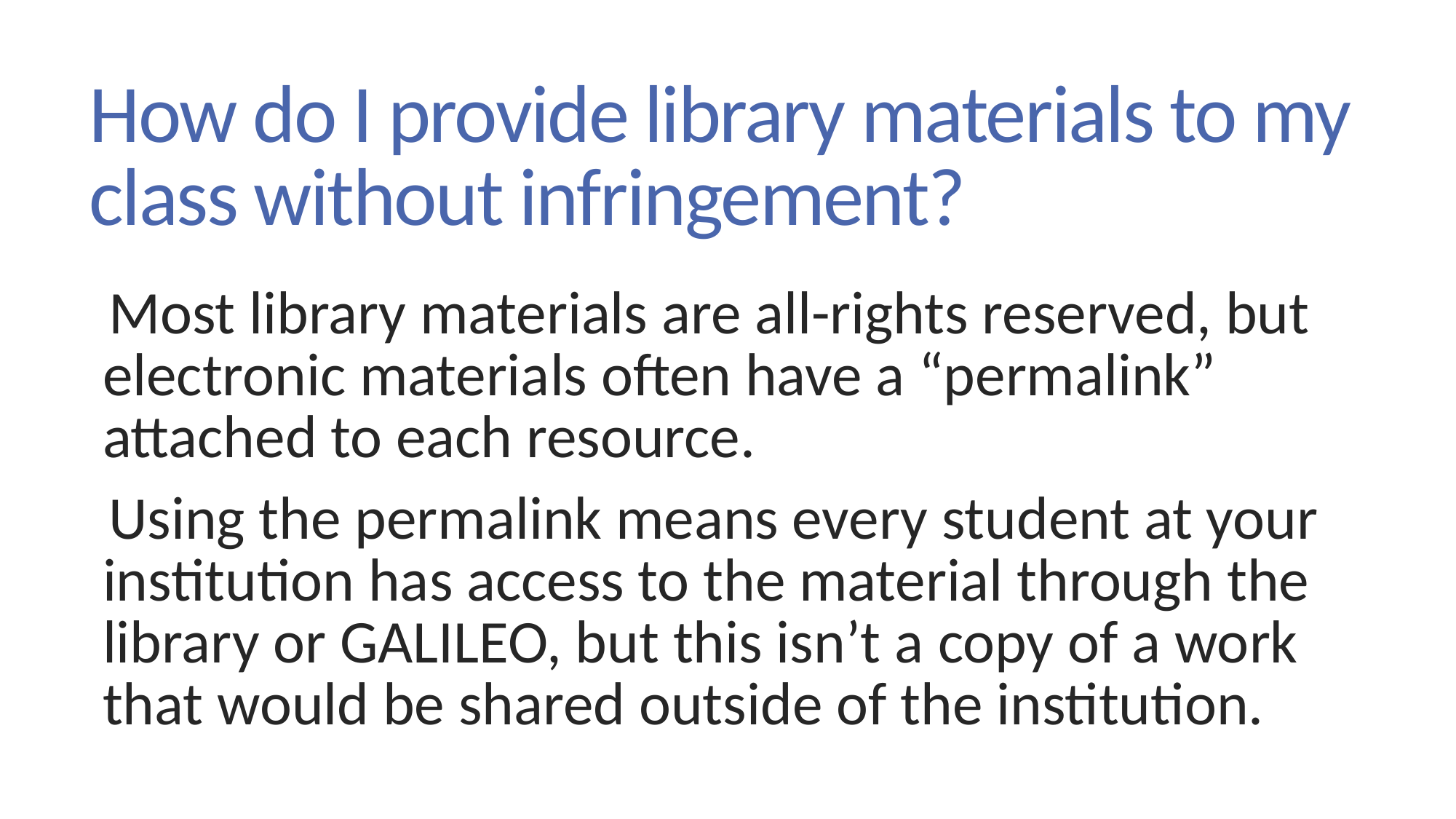

# How do I provide library materials to my class without infringement?
Most library materials are all-rights reserved, but electronic materials often have a “permalink” attached to each resource.
Using the permalink means every student at your institution has access to the material through the library or GALILEO, but this isn’t a copy of a work that would be shared outside of the institution.